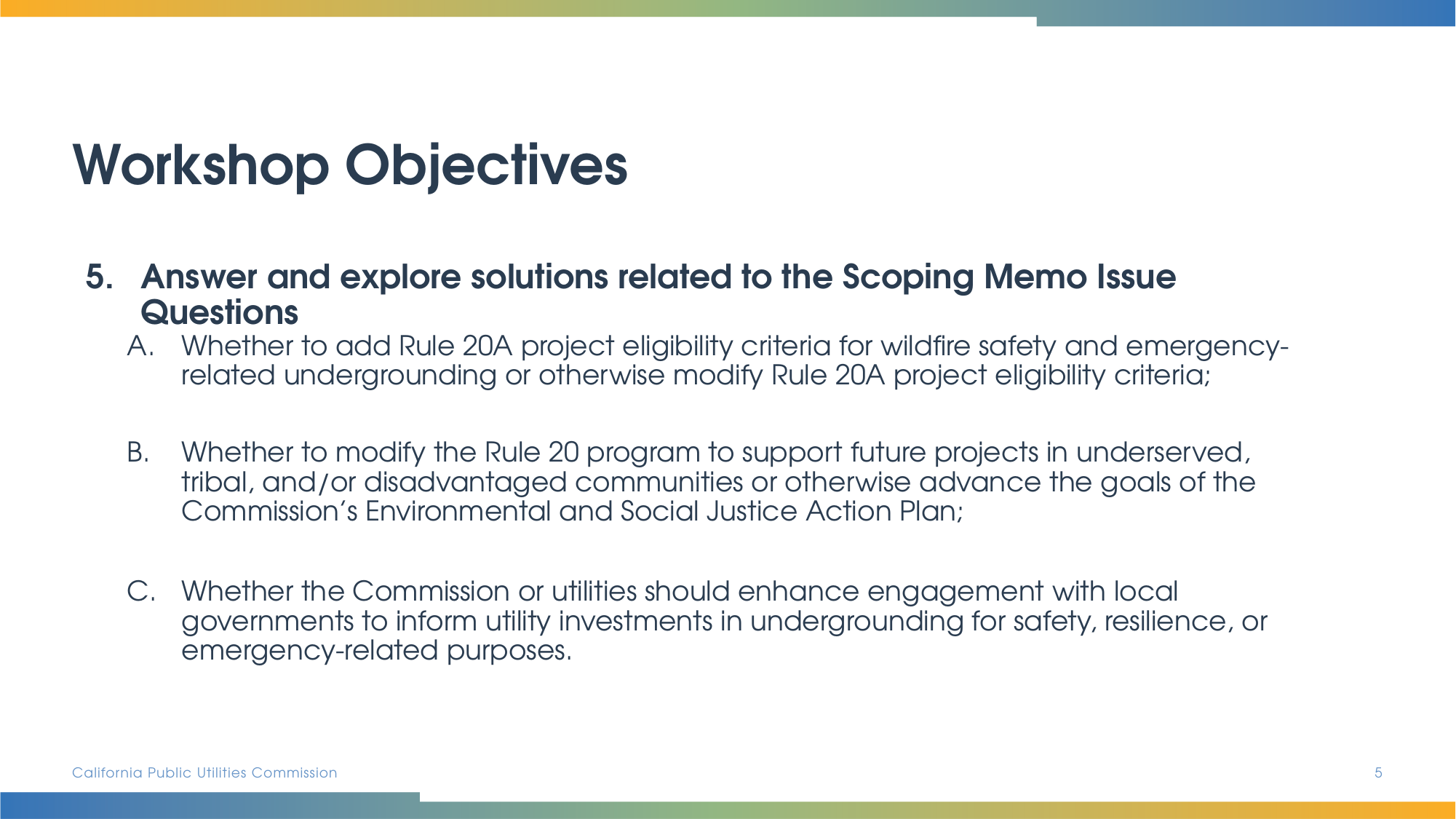

# Workshop Objectives

Answer and explore solutions related to the Scoping Memo Issue Questions
Whether to add Rule 20A project eligibility criteria for wildfire safety and emergency-related undergrounding or otherwise modify Rule 20A project eligibility criteria;

Whether to modify the Rule 20 program to support future projects in underserved, tribal, and/or disadvantaged communities or otherwise advance the goals of the Commission’s Environmental and Social Justice Action Plan;

Whether the Commission or utilities should enhance engagement with local governments to inform utility investments in undergrounding for safety, resilience, or emergency-related purposes.

5